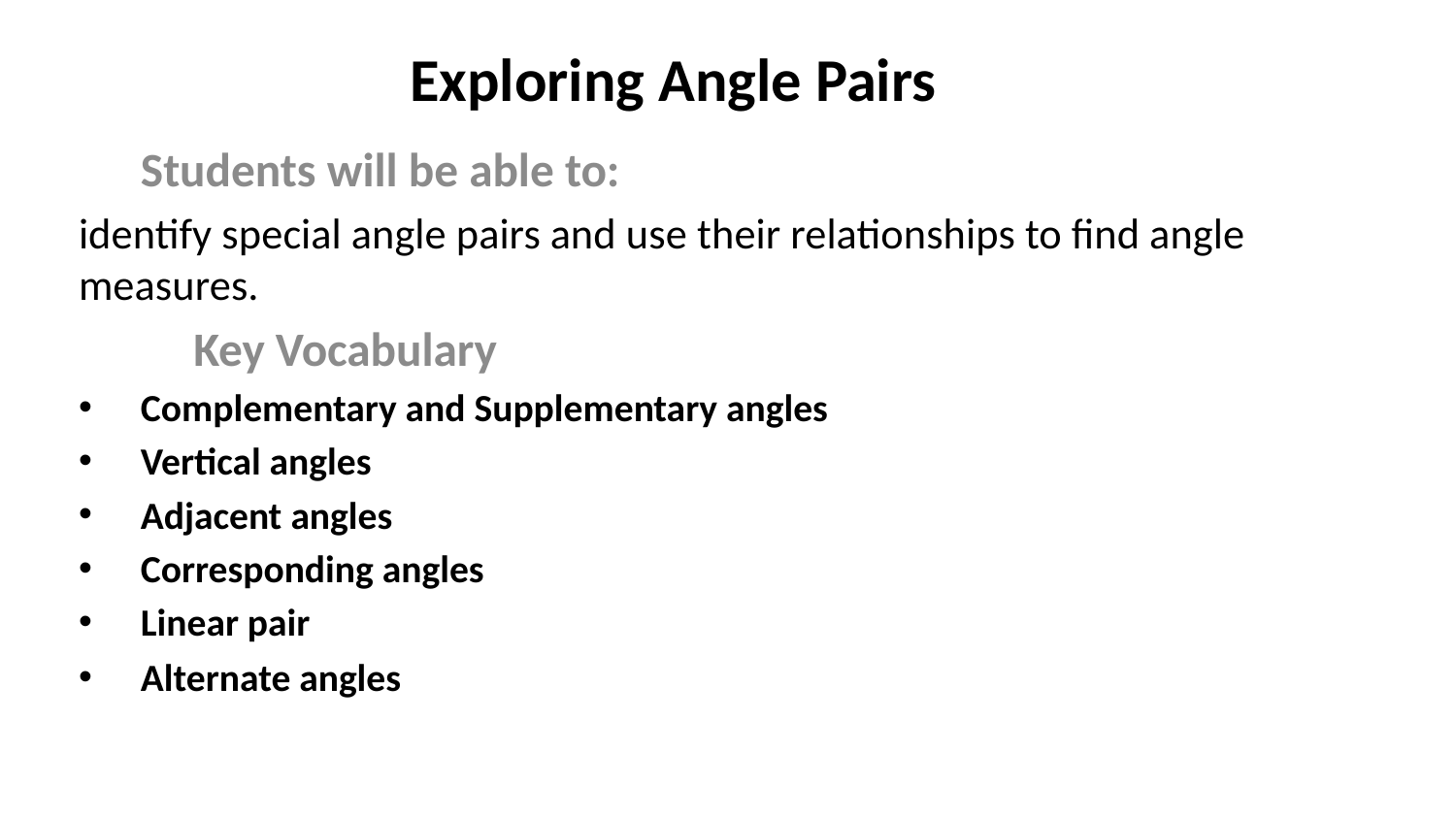

# Exploring Angle Pairs
			Students will be able to:
identify special angle pairs and use their relationships to find angle measures.
			Key Vocabulary
Complementary and Supplementary angles
Vertical angles
Adjacent angles
Corresponding angles
Linear pair
Alternate angles